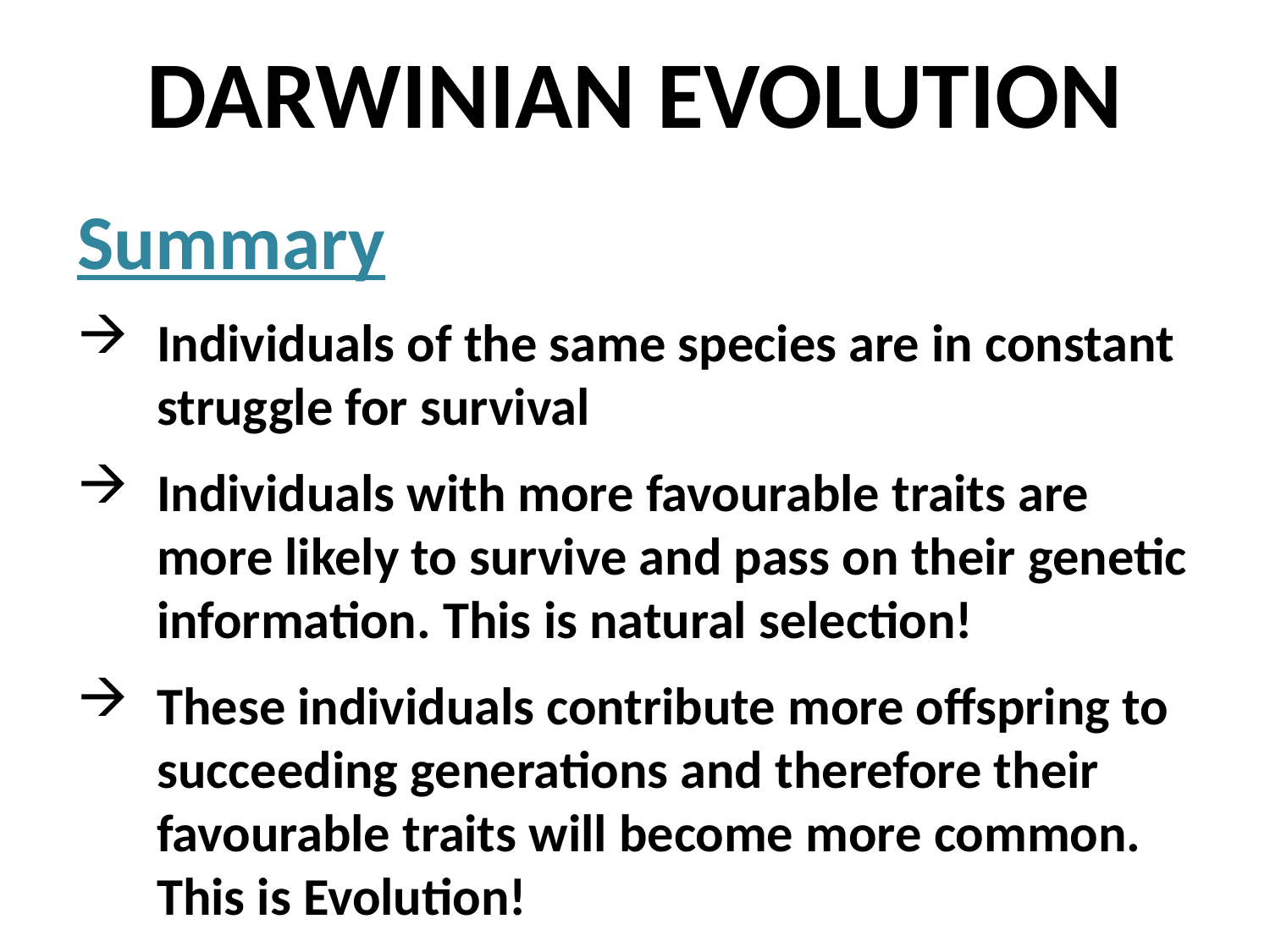

DARWINIAN EVOLUTION

Summary

Individuals of the same species are in constant struggle for survival

Individuals with more favourable traits are more likely to survive and pass on their genetic information. This is natural selection!

These individuals contribute more offspring to succeeding generations and therefore their favourable traits will become more common.  This is Evolution!